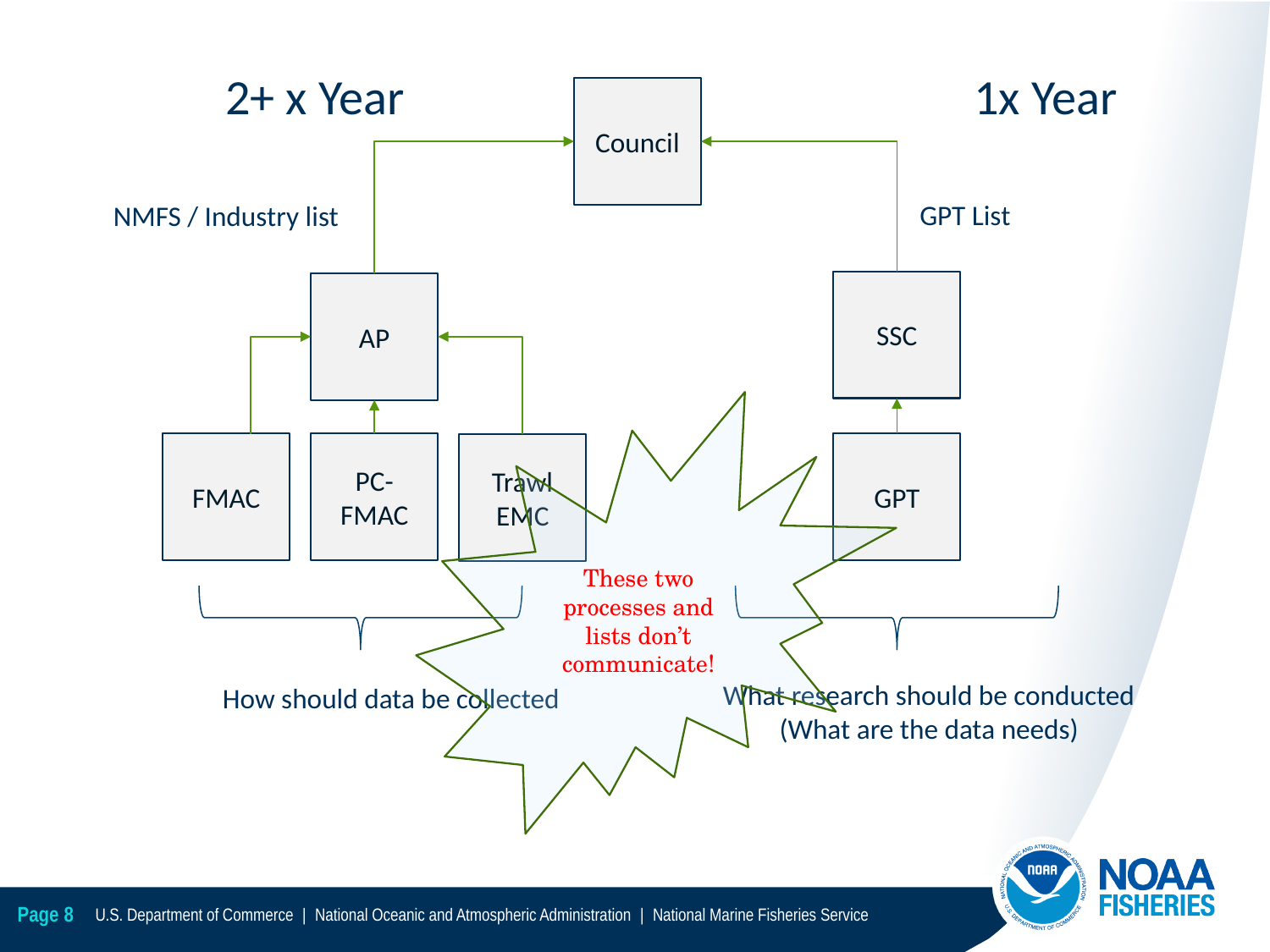

2+ x Year
1x Year
Council
GPT List
NMFS / Industry list
These two processes and lists don’t communicate!
SSC
AP
FMAC
PC-FMAC
GPT
Trawl EMC

How should data be collected

What research should be conducted
(What are the data needs)